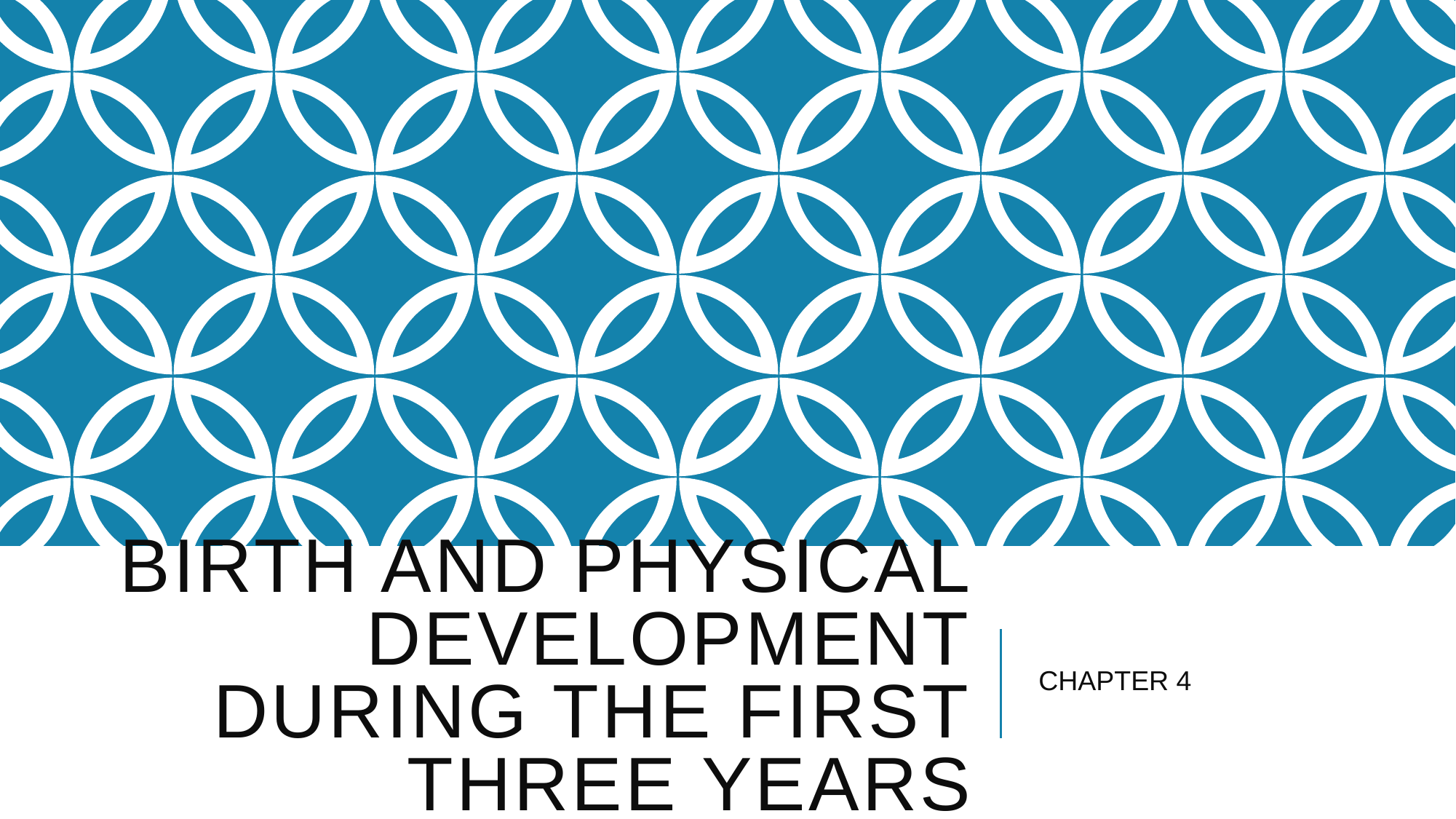

# Birth and physical development during the first three years
CHAPTER 4